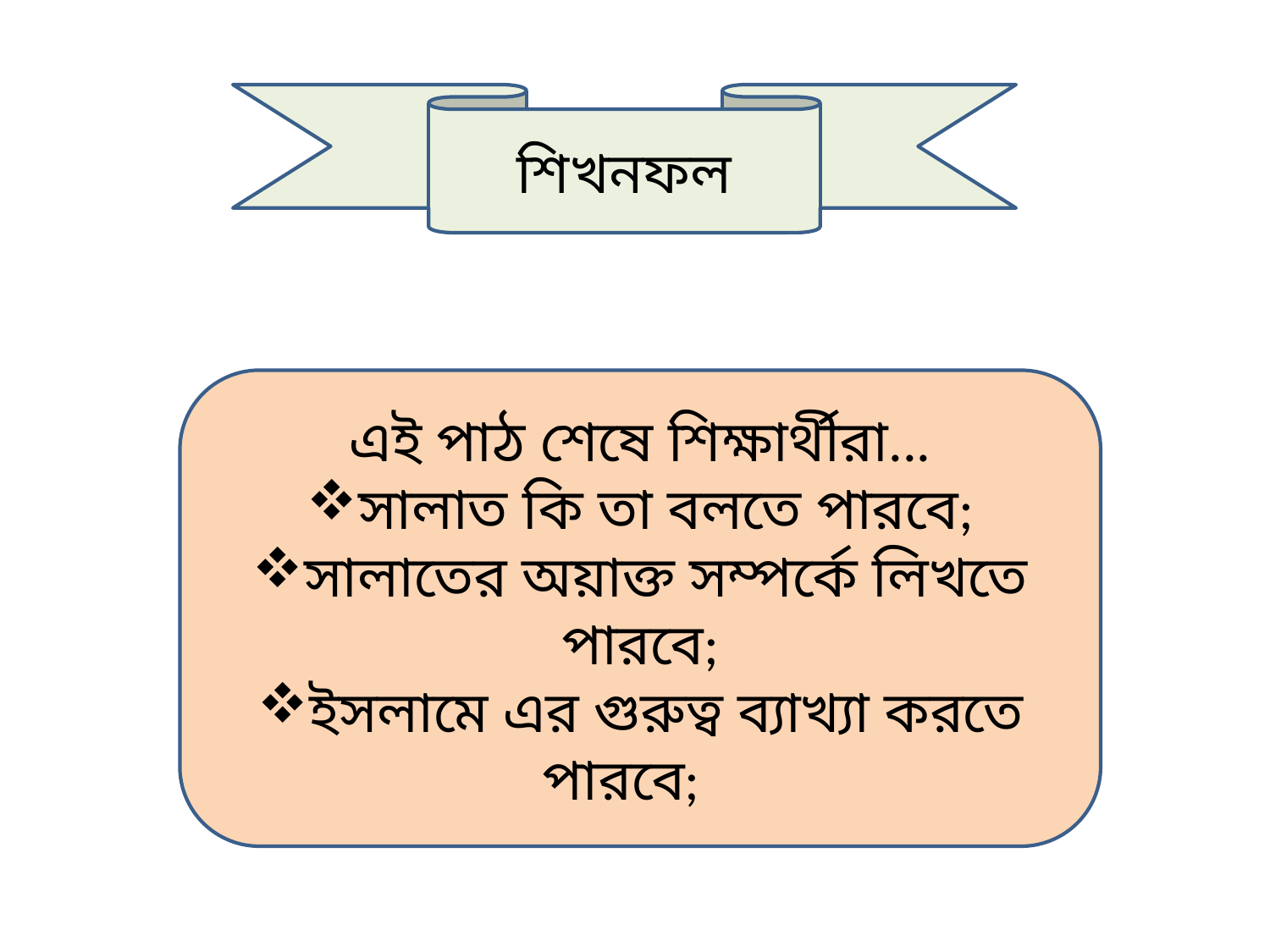

শিখনফল
এই পাঠ শেষে শিক্ষার্থীরা...
সালাত কি তা বলতে পারবে;
সালাতের অয়াক্ত সম্পর্কে লিখতে পারবে;
ইসলামে এর গুরুত্ব ব্যাখ্যা করতে পারবে;